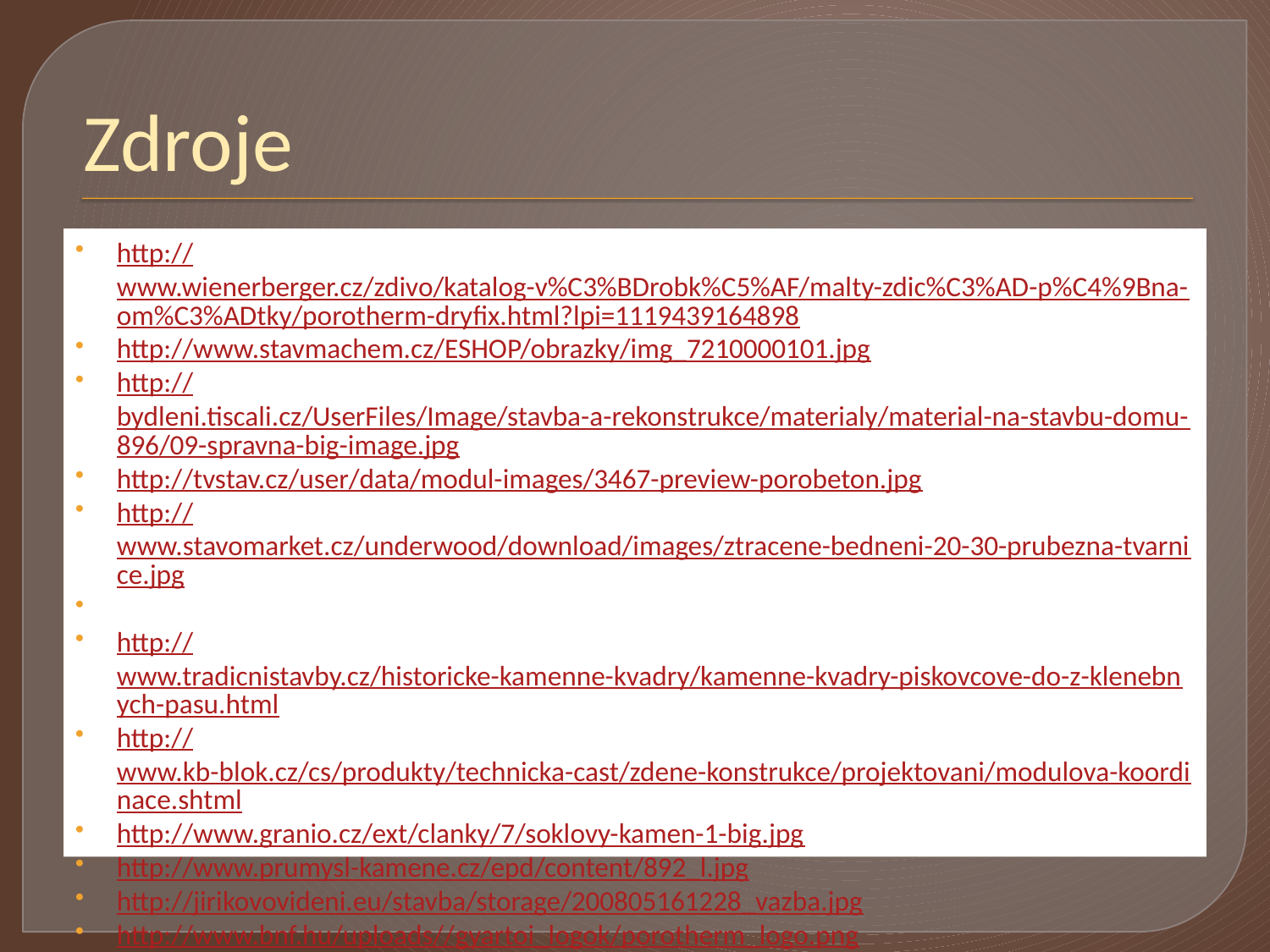

# Zdroje
http://www.wienerberger.cz/zdivo/katalog-v%C3%BDrobk%C5%AF/malty-zdic%C3%AD-p%C4%9Bna-om%C3%ADtky/porotherm-dryfix.html?lpi=1119439164898
http://www.stavmachem.cz/ESHOP/obrazky/img_7210000101.jpg
http://bydleni.tiscali.cz/UserFiles/Image/stavba-a-rekonstrukce/materialy/material-na-stavbu-domu-896/09-spravna-big-image.jpg
http://tvstav.cz/user/data/modul-images/3467-preview-porobeton.jpg
http://www.stavomarket.cz/underwood/download/images/ztracene-bedneni-20-30-prubezna-tvarnice.jpg
http://www.sossro.cz/obrcl-zdici-materialy-ostatni-8-11 obr 1.
http://www.tradicnistavby.cz/historicke-kamenne-kvadry/kamenne-kvadry-piskovcove-do-z-klenebnych-pasu.html
http://www.kb-blok.cz/cs/produkty/technicka-cast/zdene-konstrukce/projektovani/modulova-koordinace.shtml
http://www.granio.cz/ext/clanky/7/soklovy-kamen-1-big.jpg
http://www.prumysl-kamene.cz/epd/content/892_l.jpg
http://jirikovovideni.eu/stavba/storage/200805161228_vazba.jpg
http://www.bnf.hu/uploads//gyartoi_logok/porotherm_logo.png